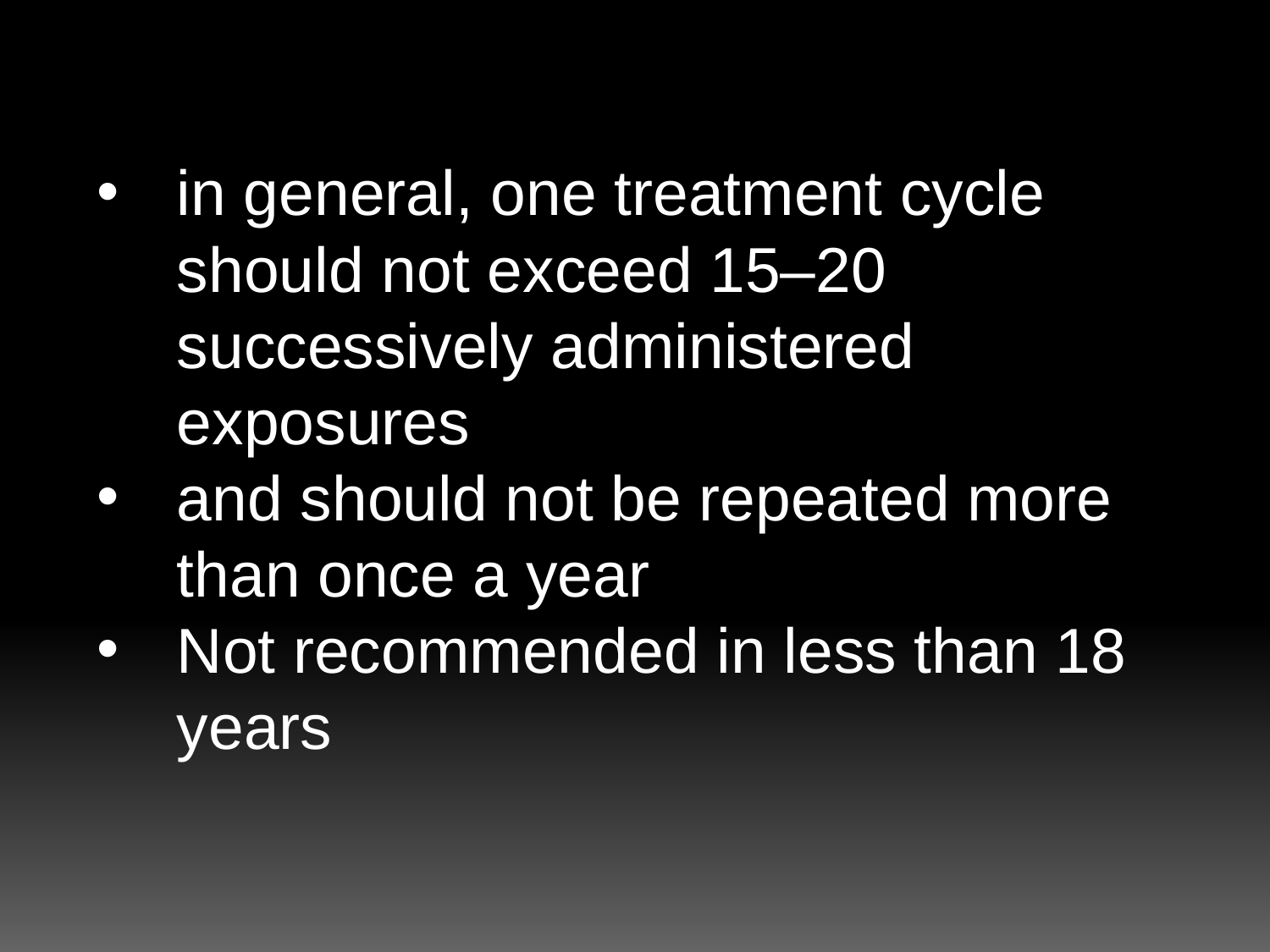

in general, one treatment cycle should not exceed 15–20 successively administered exposures
and should not be repeated more than once a year
Not recommended in less than 18 years